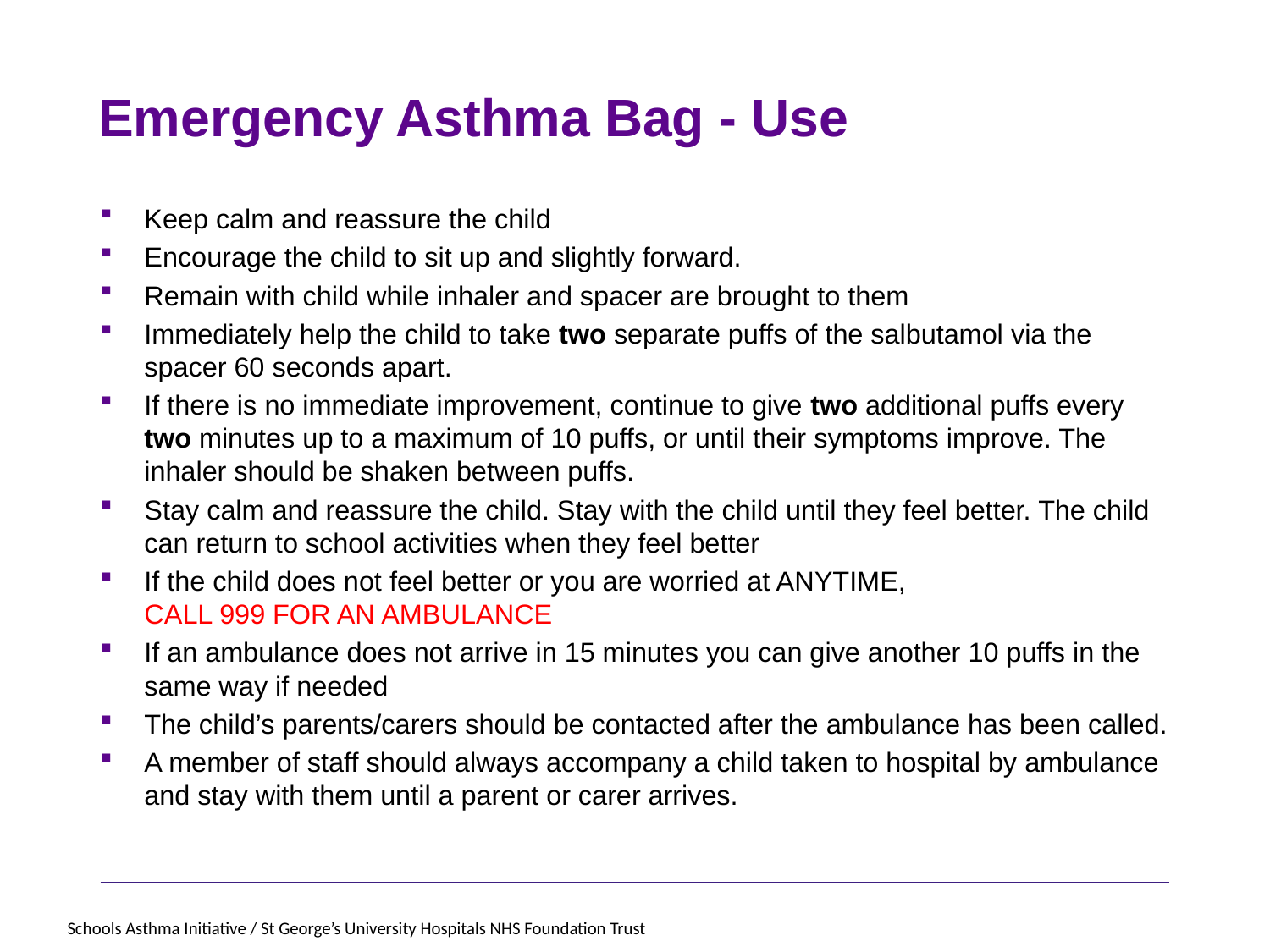

# Emergency Asthma Bag - Use
Keep calm and reassure the child
Encourage the child to sit up and slightly forward.
Remain with child while inhaler and spacer are brought to them
Immediately help the child to take two separate puffs of the salbutamol via the spacer 60 seconds apart.
If there is no immediate improvement, continue to give two additional puffs every two minutes up to a maximum of 10 puffs, or until their symptoms improve. The inhaler should be shaken between puffs.
Stay calm and reassure the child. Stay with the child until they feel better. The child can return to school activities when they feel better
If the child does not feel better or you are worried at ANYTIME,
CALL 999 FOR AN AMBULANCE
If an ambulance does not arrive in 15 minutes you can give another 10 puffs in the same way if needed
The child’s parents/carers should be contacted after the ambulance has been called.
A member of staff should always accompany a child taken to hospital by ambulance and stay with them until a parent or carer arrives.

Schools Asthma Initiative / St George’s University Hospitals NHS Foundation Trust